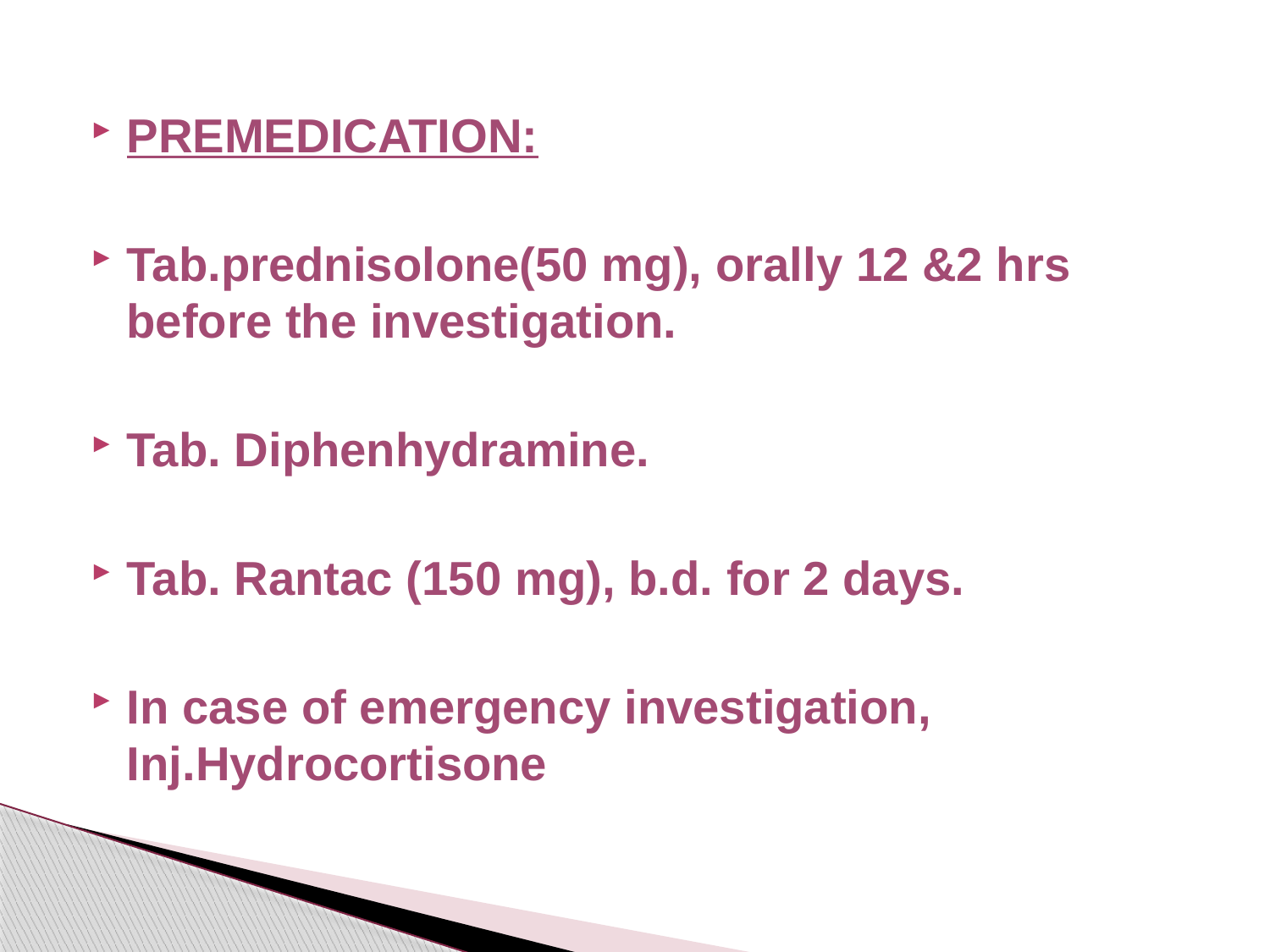

PREMEDICATION:

Tab.prednisolone(50 mg), orally 12 &2 hrs before the investigation.

Tab. Diphenhydramine.

Tab. Rantac (150 mg), b.d. for 2 days.

In case of emergency investigation, Inj.Hydrocortisone